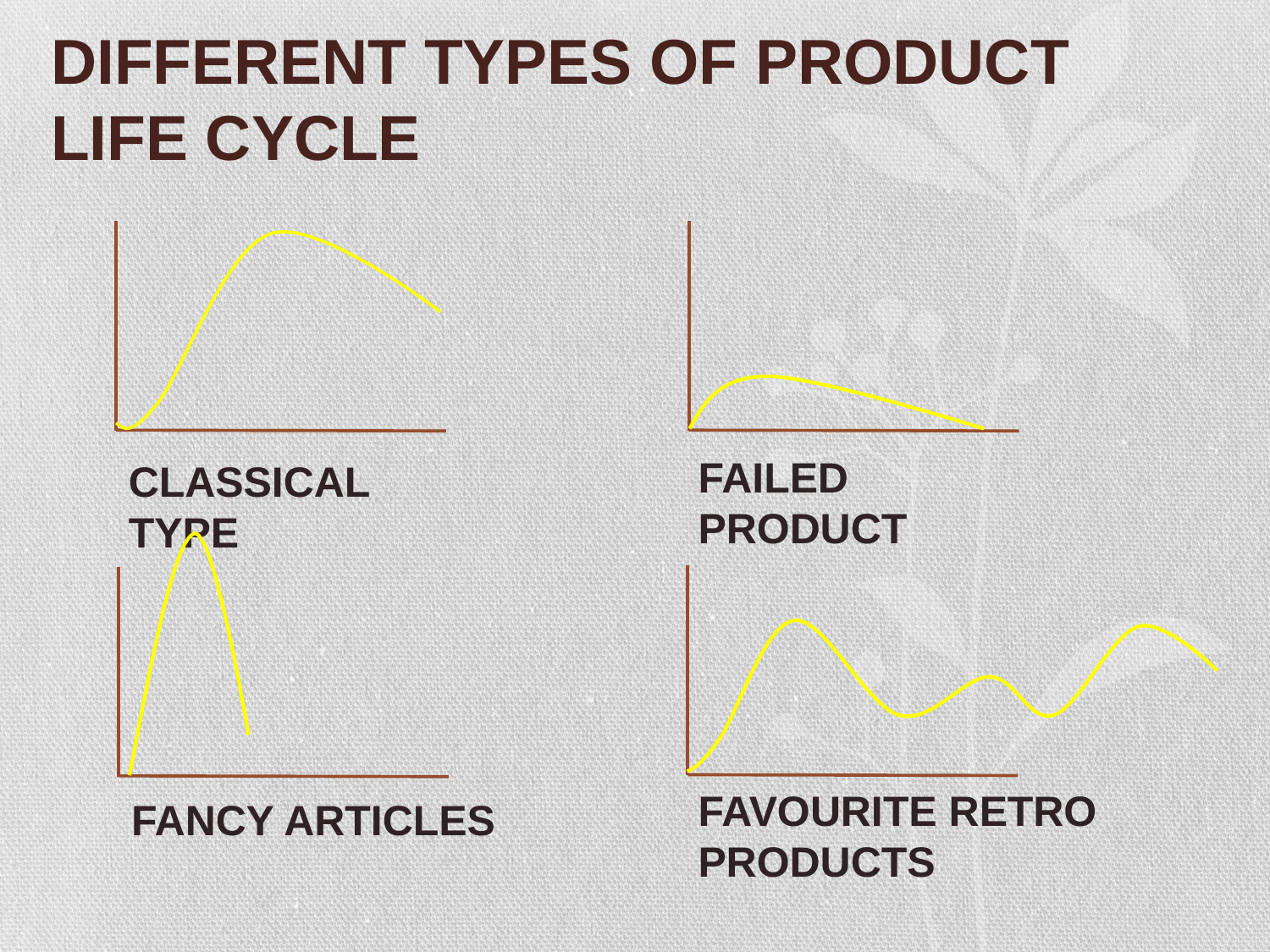

# DIFFERENT TYPES OF PRODUCT LIFE CYCLE

CLASSICAL TYPE

FAILED PRODUCT

FANCY ARTICLES

FAVOURITE RETRO PRODUCTS